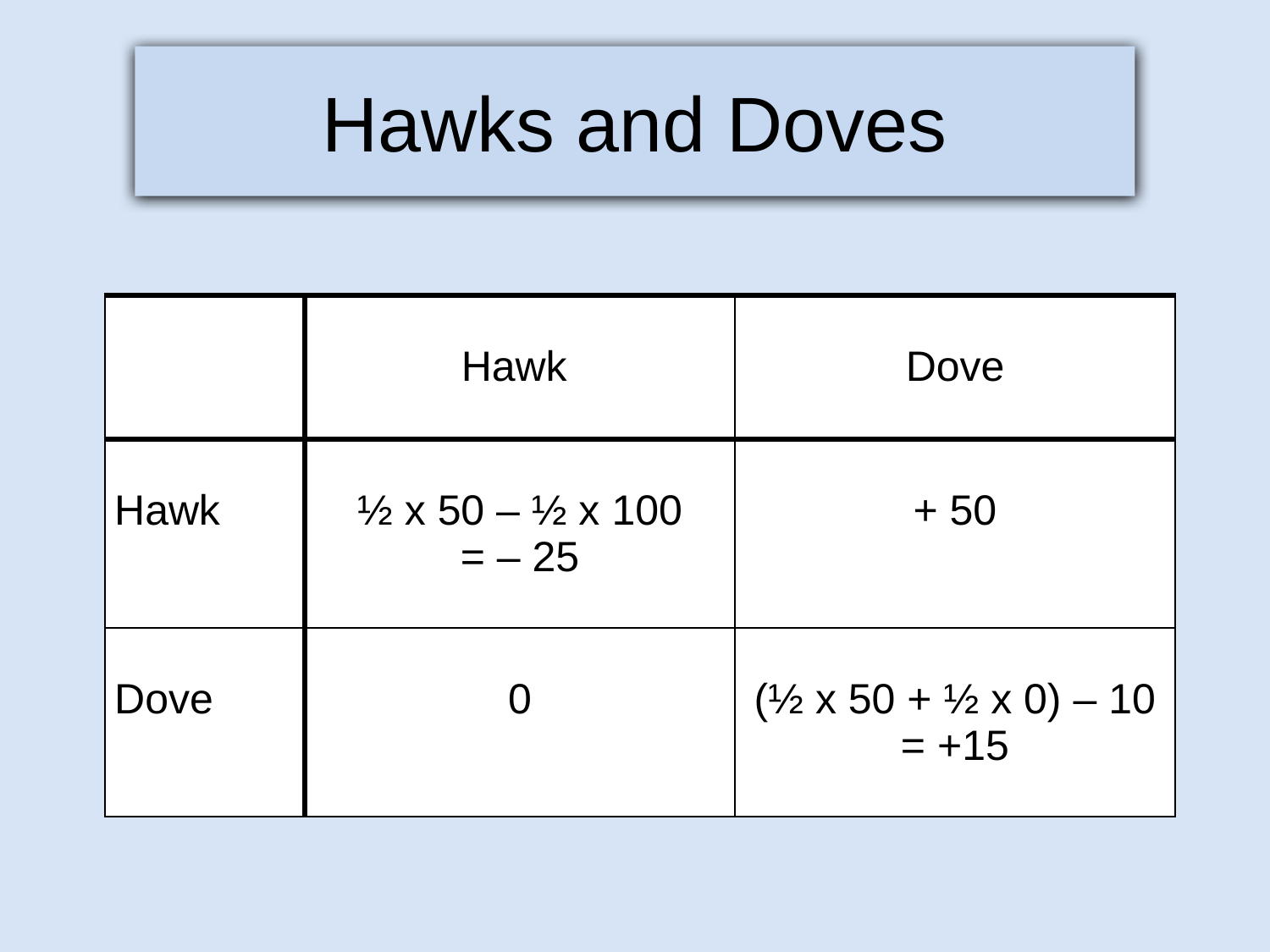

Hawks and Doves
|  | Hawk | Dove |
| --- | --- | --- |
| Hawk | ½ x 50 – ½ x 100 = – 25 | + 50 |
| Dove | 0 | (½ x 50 + ½ x 0) – 10 = +15 |